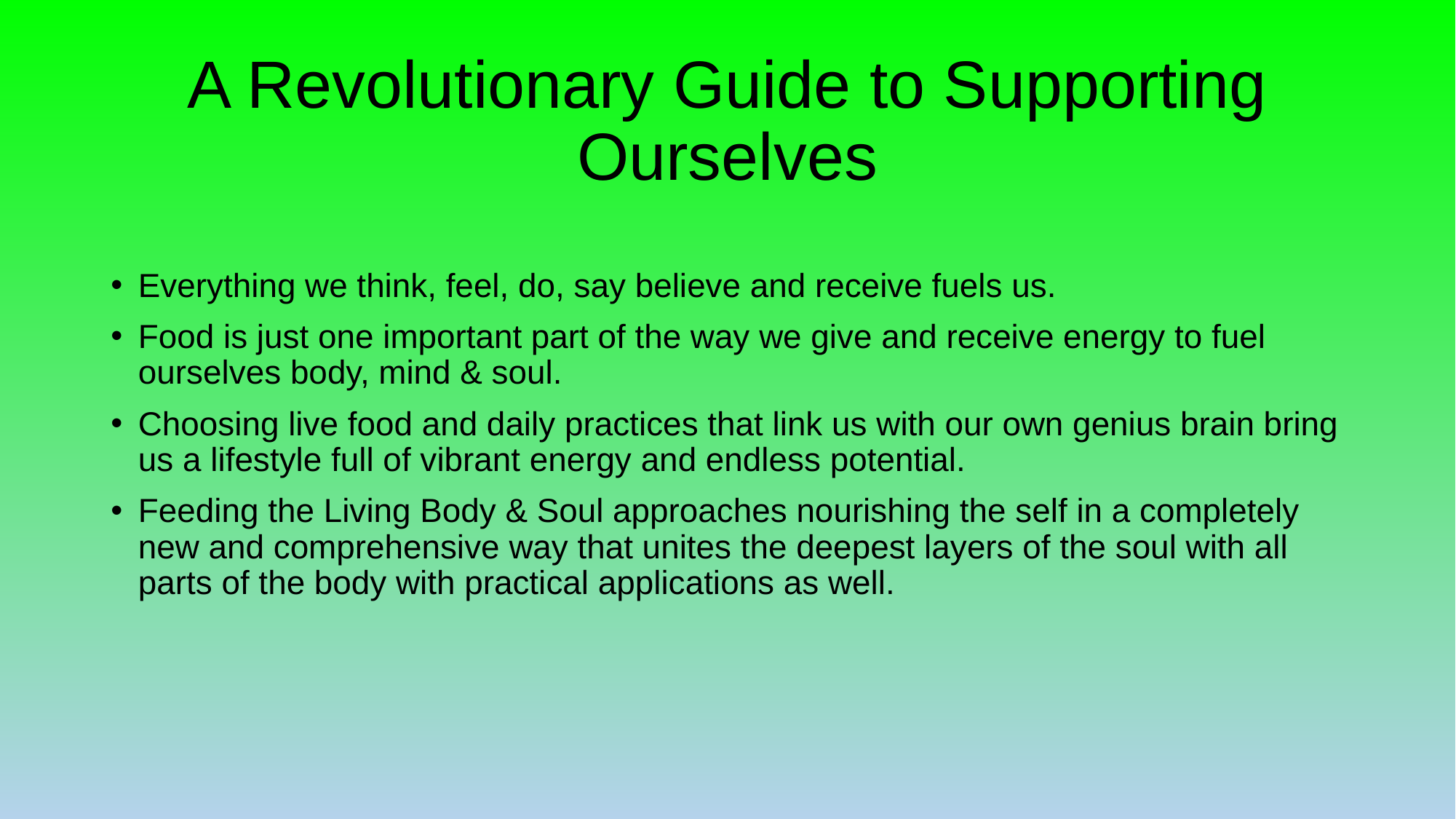

# A Revolutionary Guide to Supporting Ourselves
Everything we think, feel, do, say believe and receive fuels us.
Food is just one important part of the way we give and receive energy to fuel ourselves body, mind & soul.
Choosing live food and daily practices that link us with our own genius brain bring us a lifestyle full of vibrant energy and endless potential.
Feeding the Living Body & Soul approaches nourishing the self in a completely new and comprehensive way that unites the deepest layers of the soul with all parts of the body with practical applications as well.